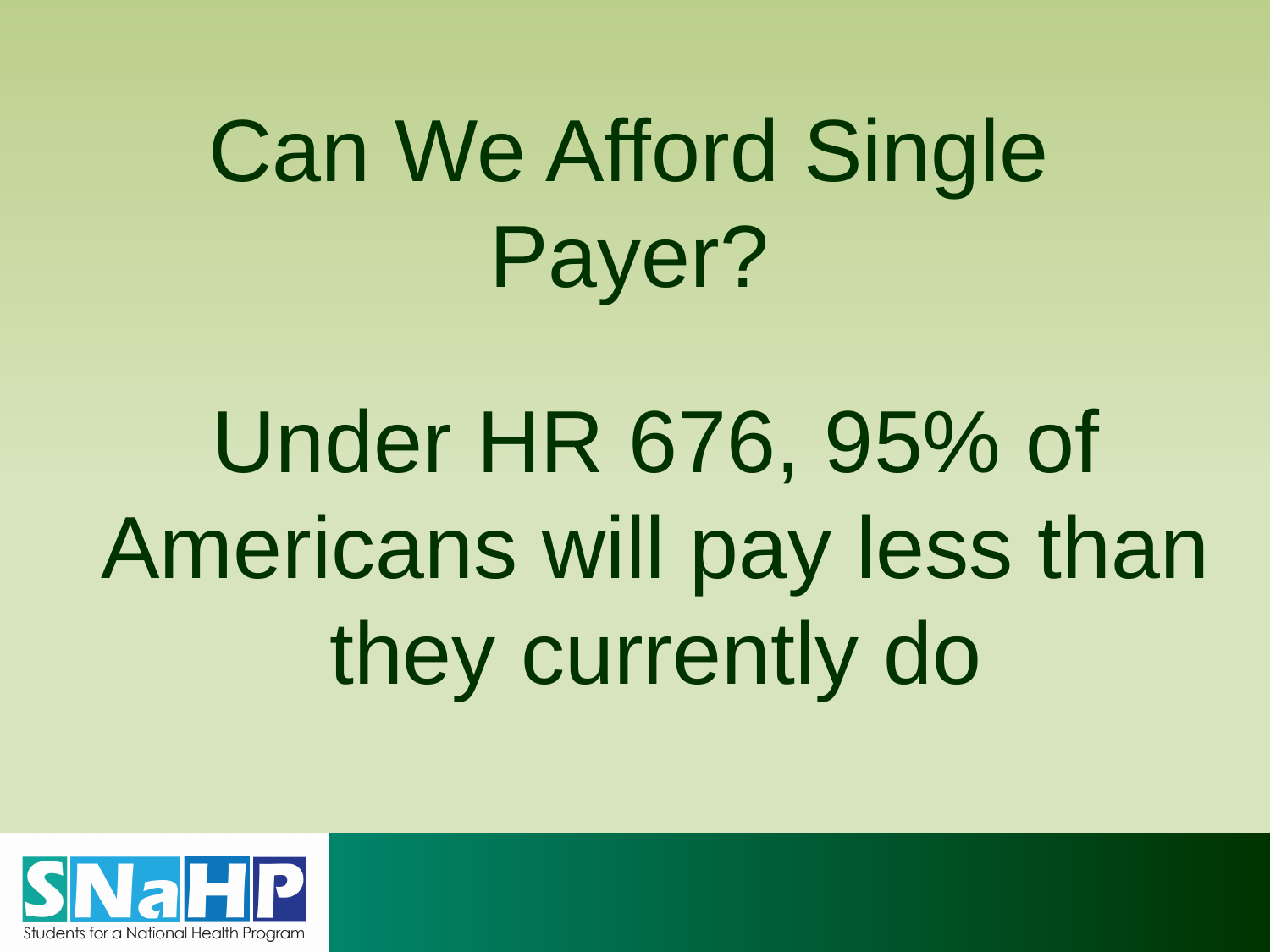

# Can We Afford Single Payer?
Under HR 676, 95% of Americans will pay less than they currently do